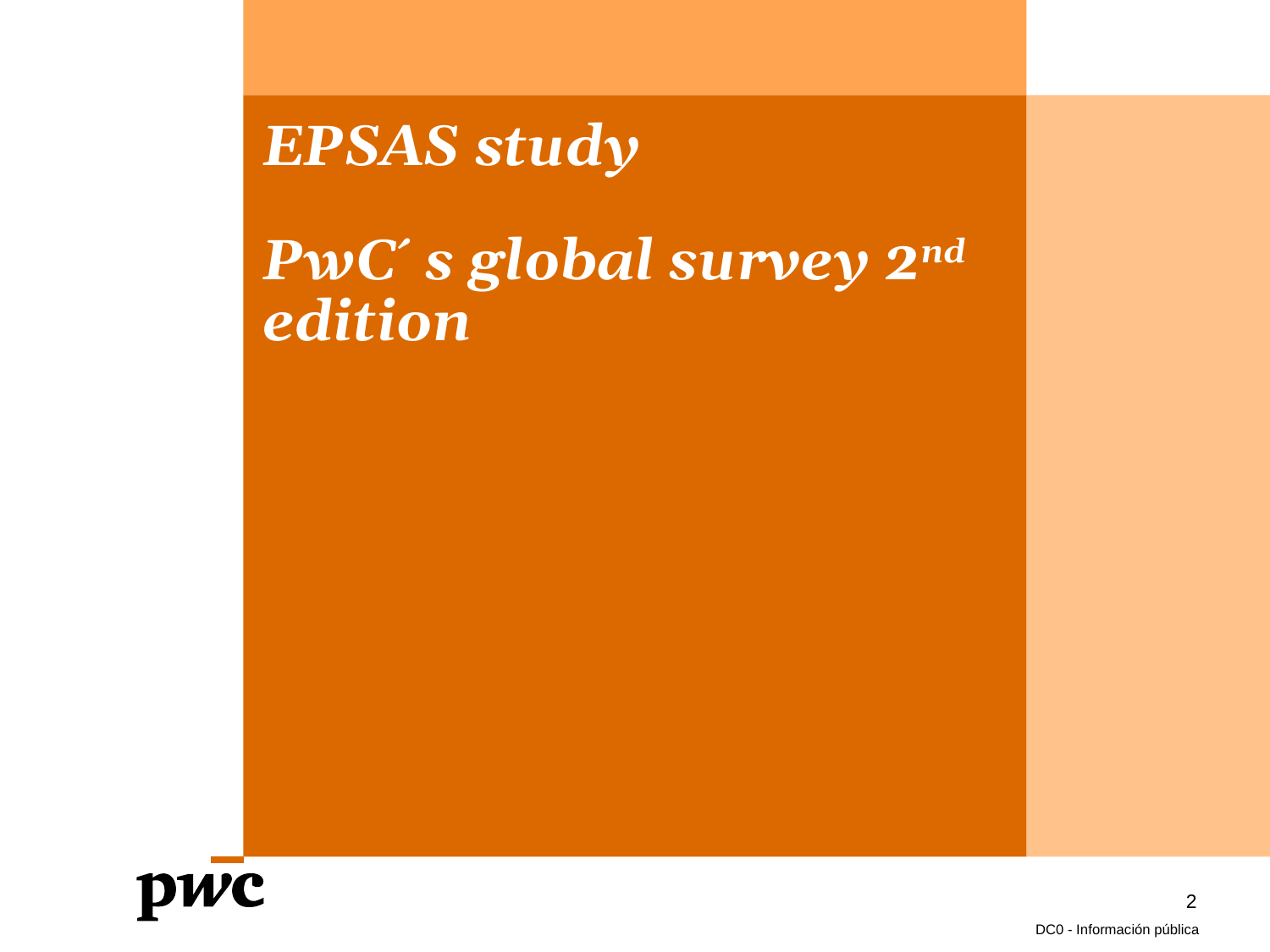

# EPSAS study
PwC´s global survey 2nd edition
2